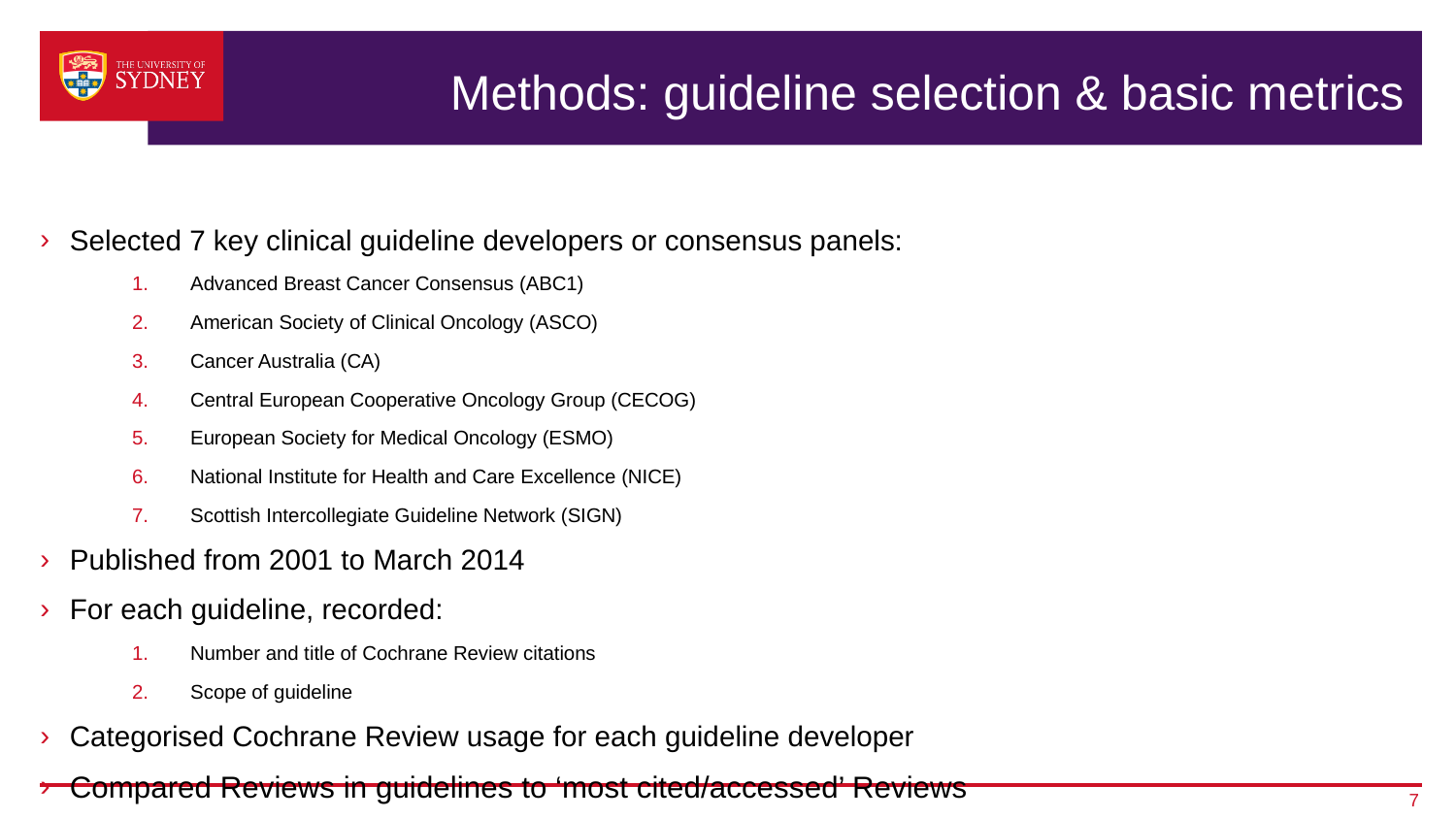

# Methods: guideline selection & basic metrics
Selected 7 key clinical guideline developers or consensus panels:
Advanced Breast Cancer Consensus (ABC1)
American Society of Clinical Oncology (ASCO)
Cancer Australia (CA)
Central European Cooperative Oncology Group (CECOG)
European Society for Medical Oncology (ESMO)
National Institute for Health and Care Excellence (NICE)
Scottish Intercollegiate Guideline Network (SIGN)
Published from 2001 to March 2014
For each guideline, recorded:
Number and title of Cochrane Review citations
Scope of guideline
Categorised Cochrane Review usage for each guideline developer
Compared Reviews in guidelines to ‘most cited/accessed’ Reviews

7